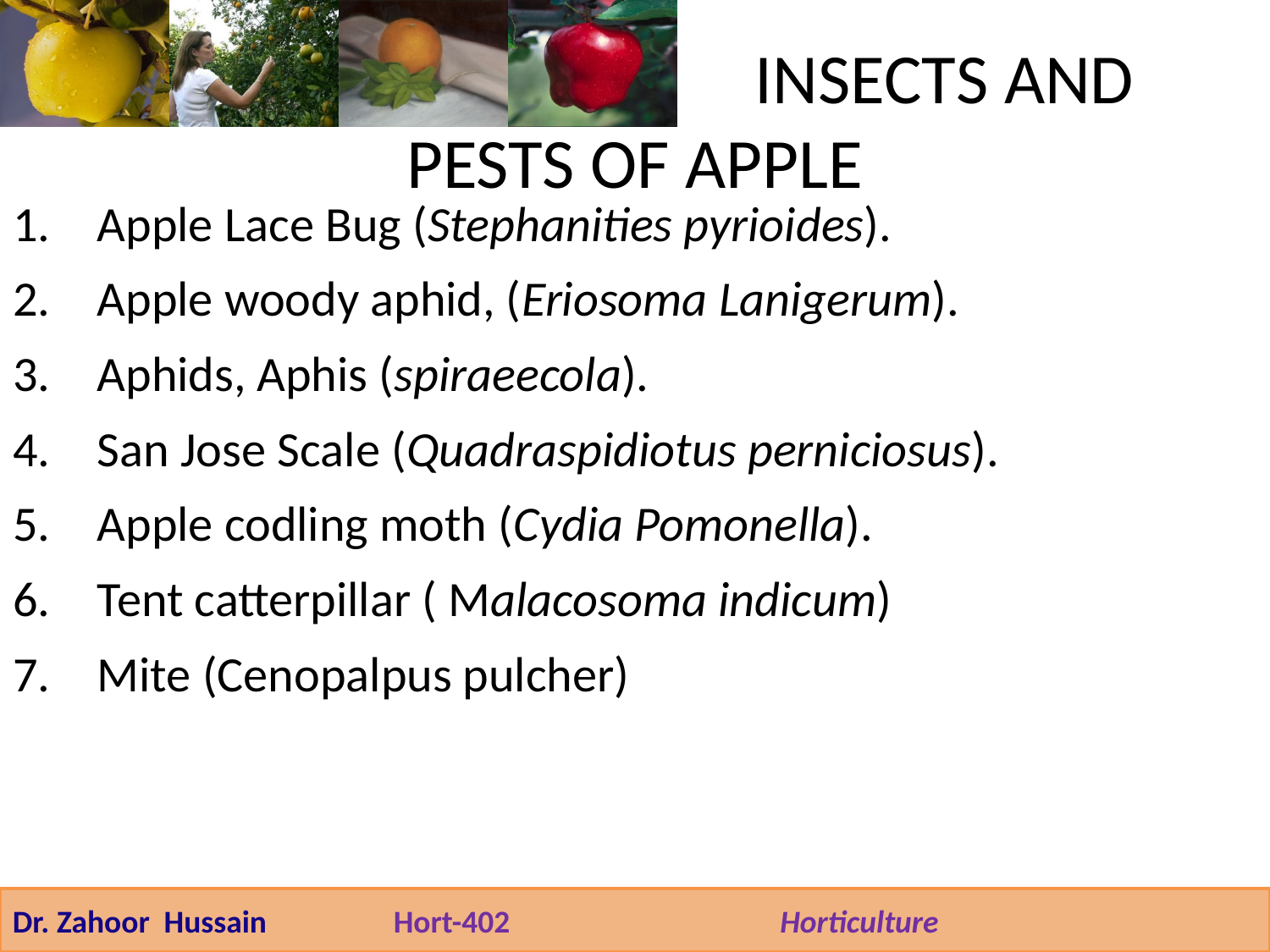

# INSECTS AND PESTS OF APPLE
Apple Lace Bug (Stephanities pyrioides).
Apple woody aphid, (Eriosoma Lanigerum).
Aphids, Aphis (spiraeecola).
San Jose Scale (Quadraspidiotus perniciosus).
Apple codling moth (Cydia Pomonella).
Tent catterpillar ( Malacosoma indicum)
Mite (Cenopalpus pulcher)